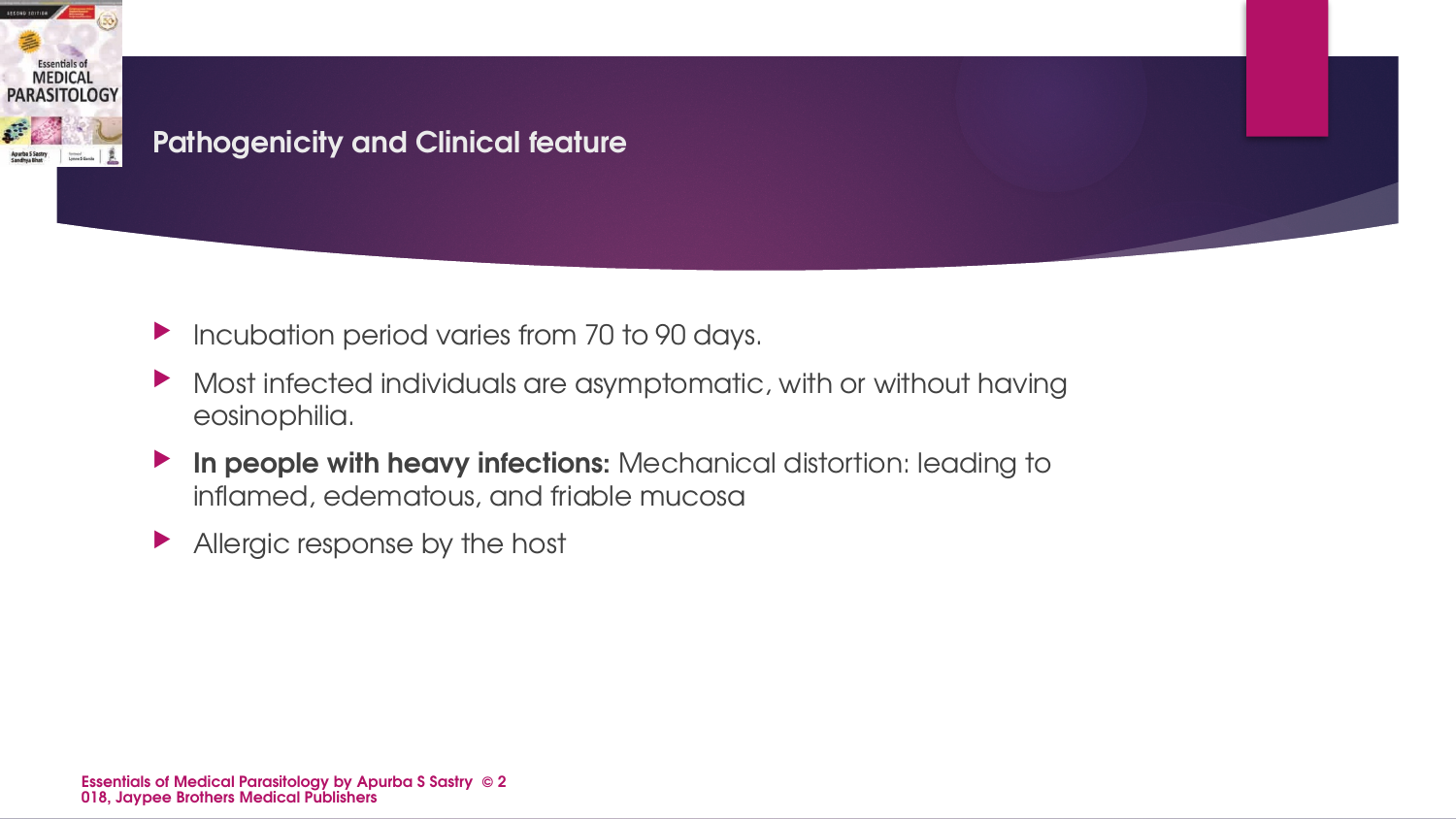

# Pathogenicity and Clinical feature
Incubation period varies from 70 to 90 days.
Most infected individuals are asymptomatic, with or without having eosinophilia.
In people with heavy infections: Mechanical distortion: leading to inflamed, edematous, and friable mucosa
Allergic response by the host
Essentials of Medical Parasitology by Apurba S Sastry  © 2018, Jaypee Brothers Medical Publishers